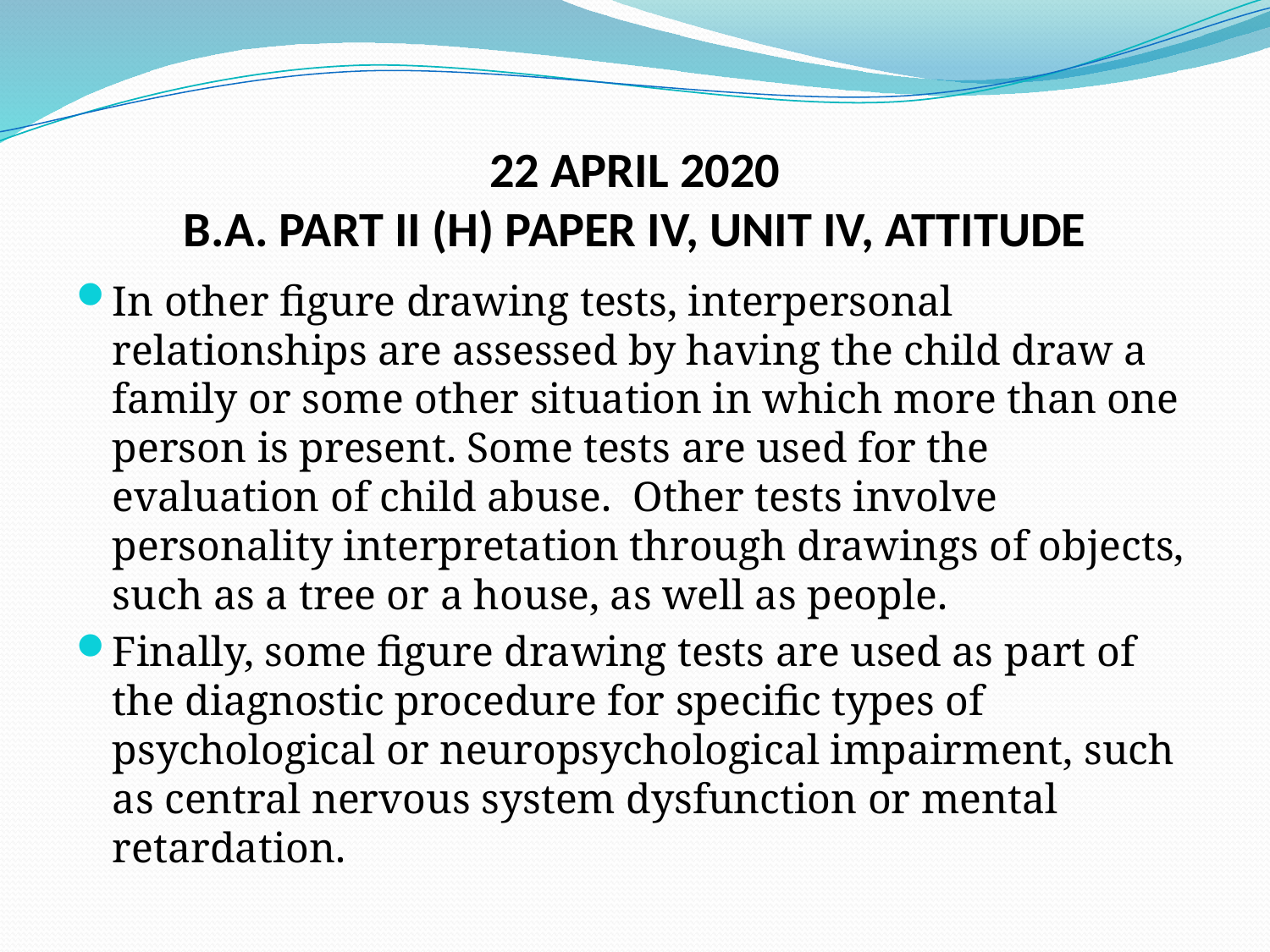

# 22 APRIL 2020 B.A. PART II (H) PAPER IV, UNIT IV, ATTITUDE
In other figure drawing tests, interpersonal relationships are assessed by having the child draw a family or some other situation in which more than one person is present. Some tests are used for the evaluation of child abuse.  Other tests involve personality interpretation through drawings of objects, such as a tree or a house, as well as people.
Finally, some figure drawing tests are used as part of the diagnostic procedure for specific types of psychological or neuropsychological impairment, such as central nervous system dysfunction or mental retardation.